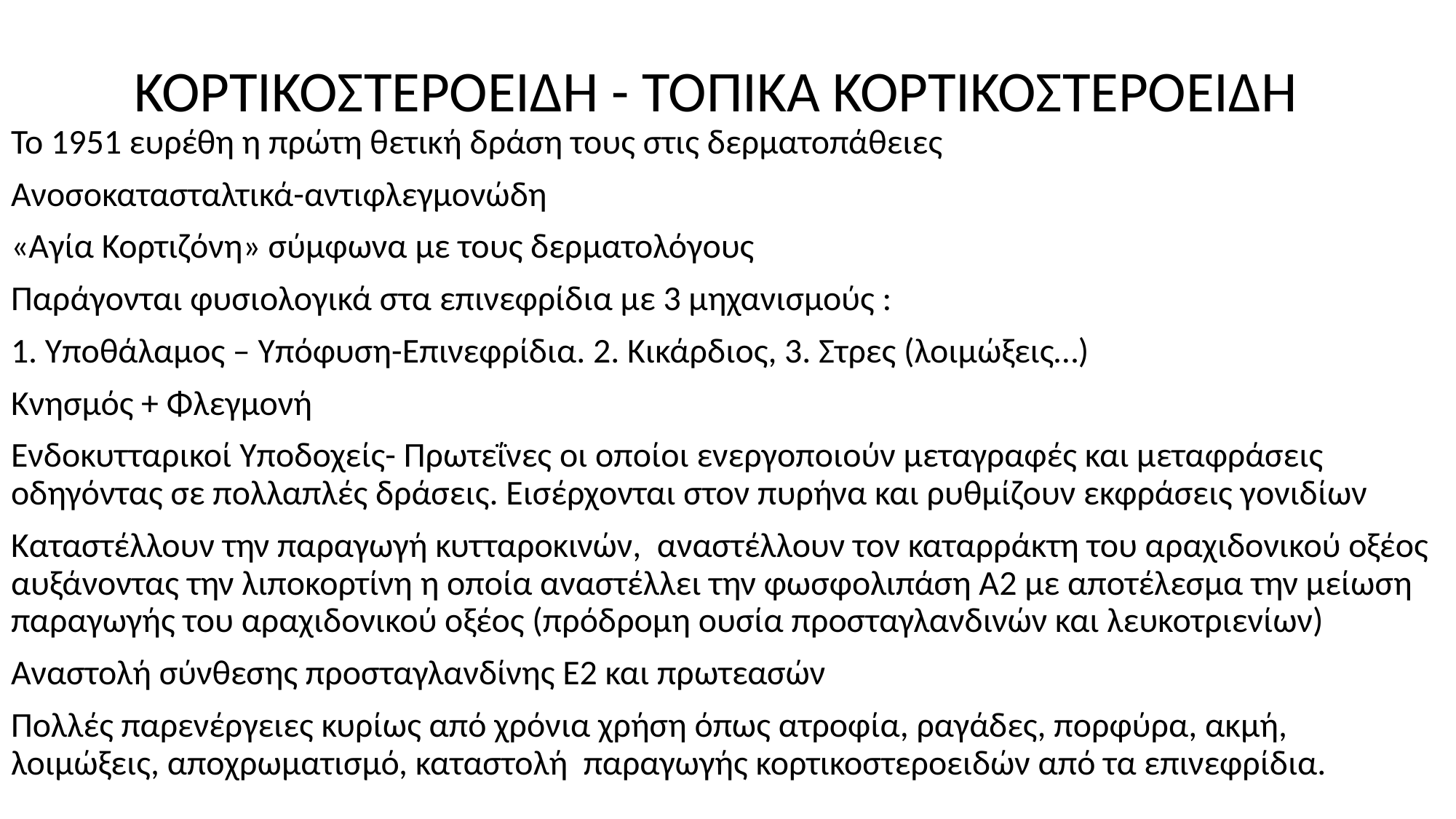

# ΚΟΡΤΙΚΟΣΤΕΡΟΕΙΔΗ - ΤΟΠΙΚΑ ΚΟΡΤΙΚΟΣΤΕΡΟΕΙΔΗ
Το 1951 ευρέθη η πρώτη θετική δράση τους στις δερματοπάθειες
Ανοσοκατασταλτικά-αντιφλεγμονώδη
«Αγία Κορτιζόνη» σύμφωνα με τους δερματολόγους
Παράγονται φυσιολογικά στα επινεφρίδια με 3 μηχανισμούς :
1. Υποθάλαμος – Υπόφυση-Επινεφρίδια. 2. Κικάρδιος, 3. Στρες (λοιμώξεις…)
Κνησμός + Φλεγμονή
Ενδοκυτταρικοί Υποδοχείς- Πρωτεΐνες οι οποίοι ενεργοποιούν μεταγραφές και μεταφράσεις οδηγόντας σε πολλαπλές δράσεις. Εισέρχονται στον πυρήνα και ρυθμίζουν εκφράσεις γονιδίων
Καταστέλλουν την παραγωγή κυτταροκινών,  αναστέλλουν τον καταρράκτη του αραχιδονικού οξέος αυξάνοντας την λιποκορτίνη η οποία αναστέλλει την φωσφολιπάση Α2 με αποτέλεσμα την μείωση παραγωγής του αραχιδονικού οξέος (πρόδρομη ουσία προσταγλανδινών και λευκοτριενίων)
Αναστολή σύνθεσης προσταγλανδίνης Ε2 και πρωτεασών
Πολλές παρενέργειες κυρίως από χρόνια χρήση όπως ατροφία, ραγάδες, πορφύρα, ακμή, λοιμώξεις, αποχρωματισμό, καταστολή  παραγωγής κορτικοστεροειδών από τα επινεφρίδια.